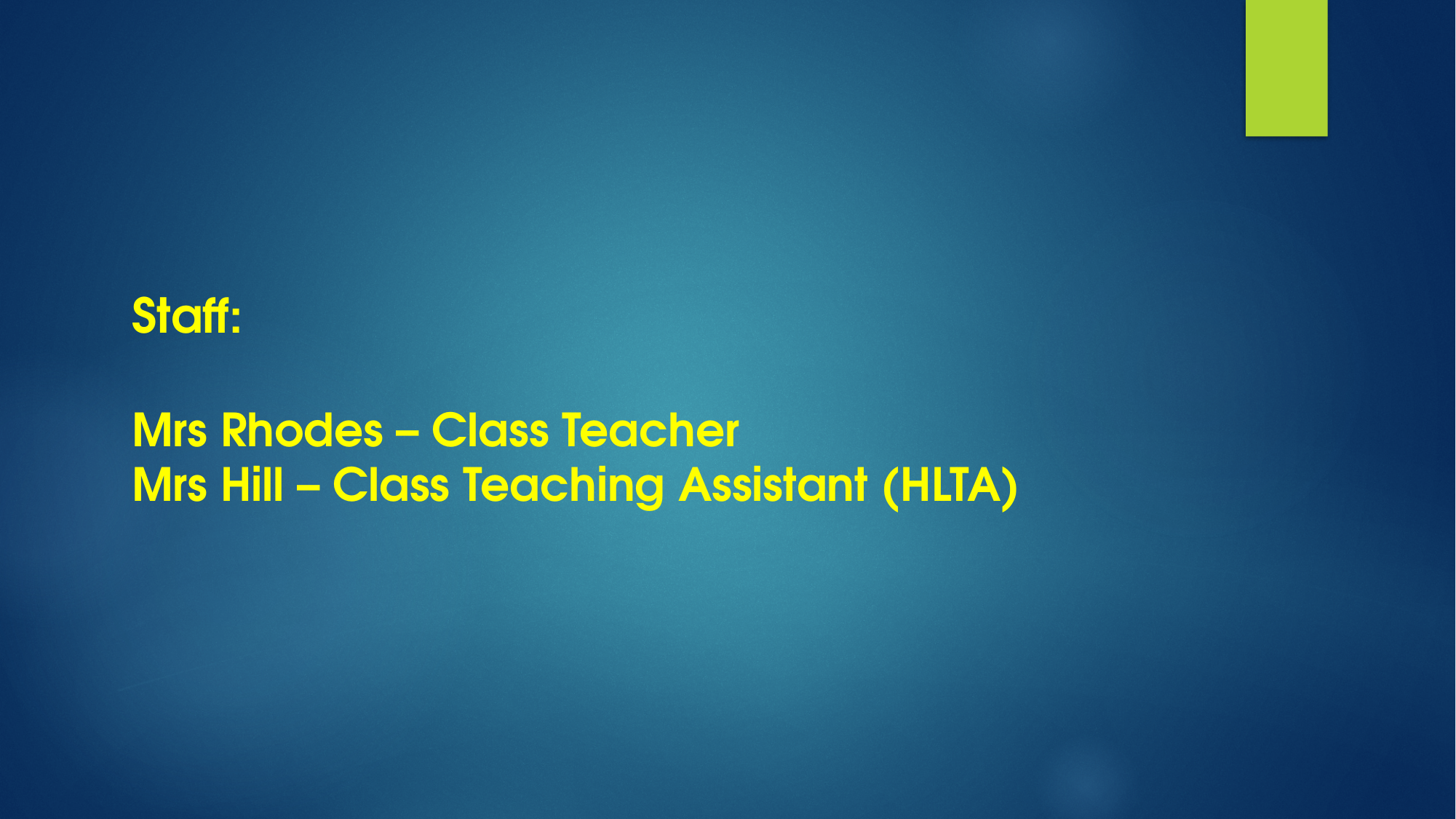

# Staff: Mrs Rhodes – Class Teacher Mrs Hill – Class Teaching Assistant (HLTA)